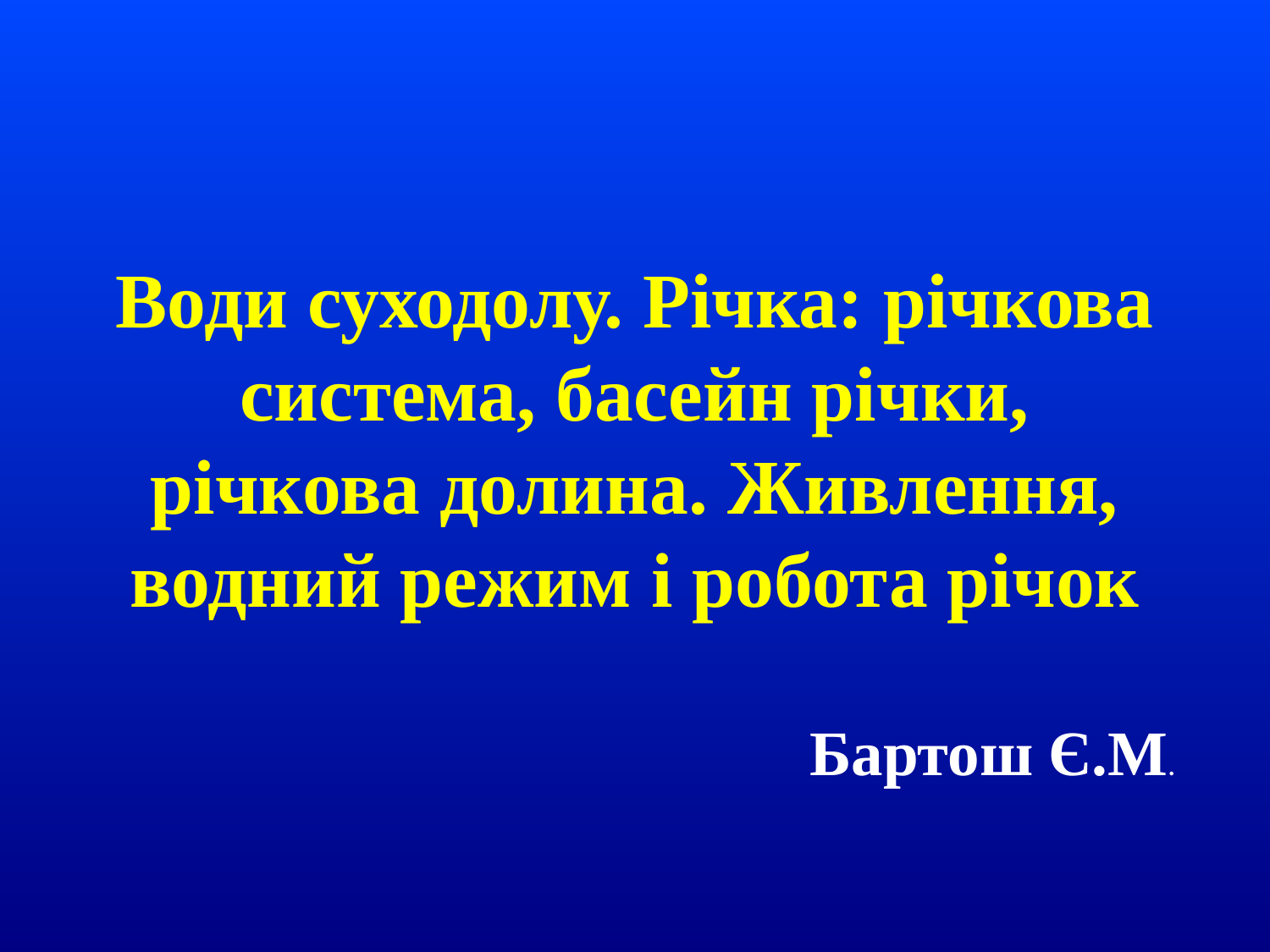

# Води суходолу. Річка: річкова система, басейн річки, річкова долина. Живлення, водний режим і робота річок
Бартош Є.М.